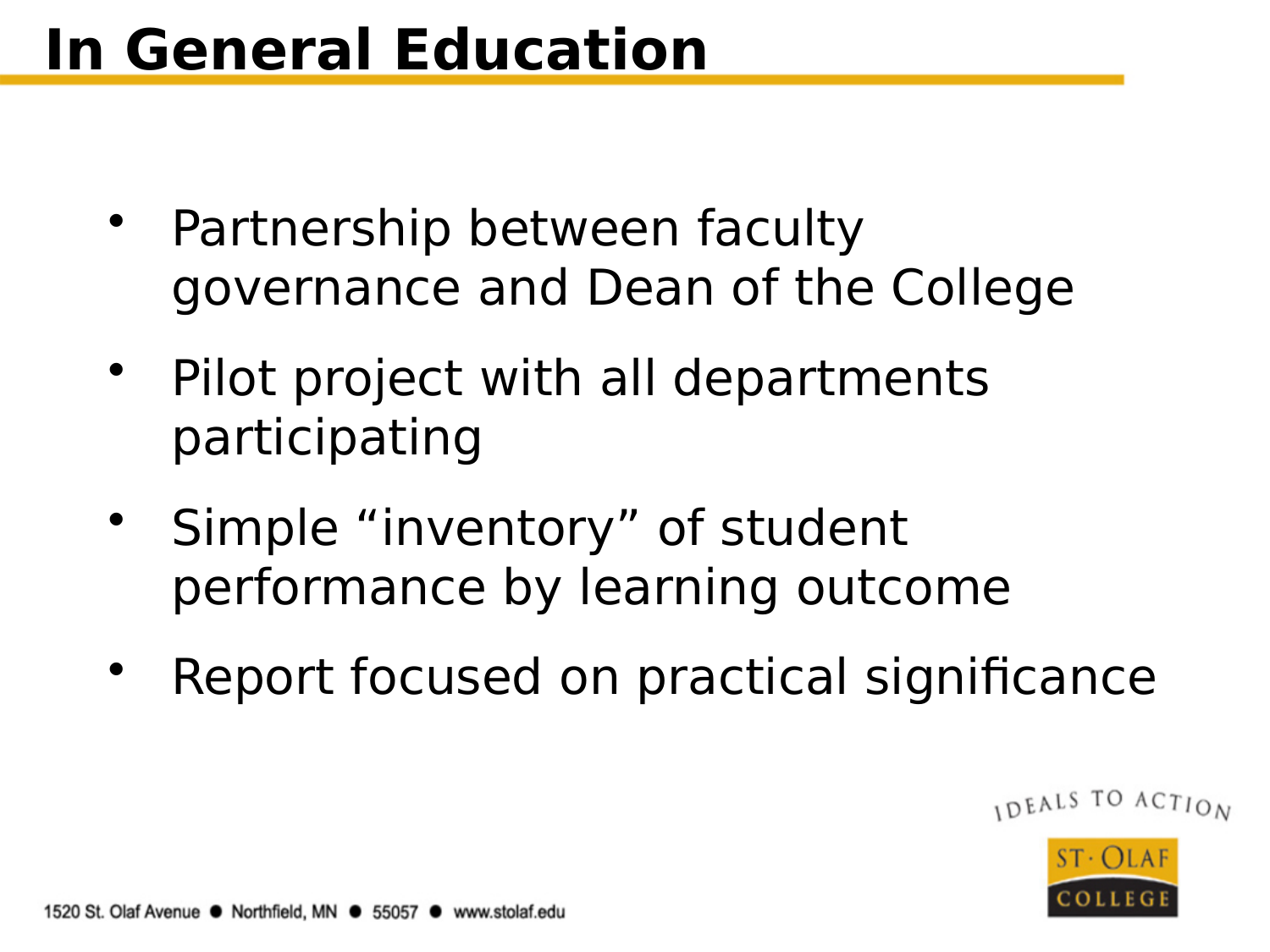

# In General Education
Partnership between faculty governance and Dean of the College
Pilot project with all departments participating
Simple “inventory” of student performance by learning outcome
Report focused on practical significance